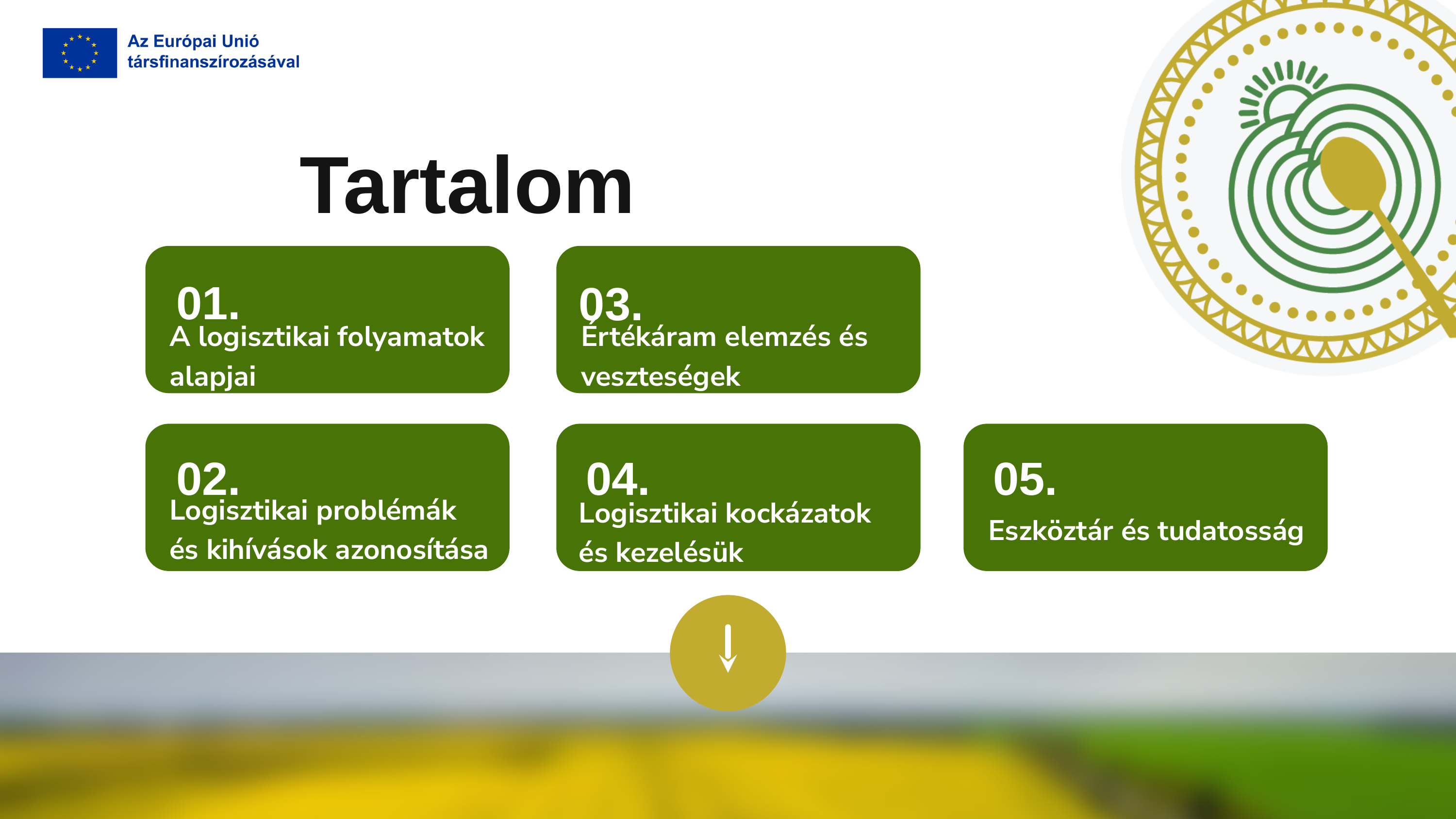

Tartalom

01.
03.
A logisztikai folyamatok alapjai
Értékáram elemzés és veszteségek

02.
04.
05.
Logisztikai problémák és kihívások azonosítása
Logisztikai kockázatok és kezelésük

Eszköztár és tudatosság